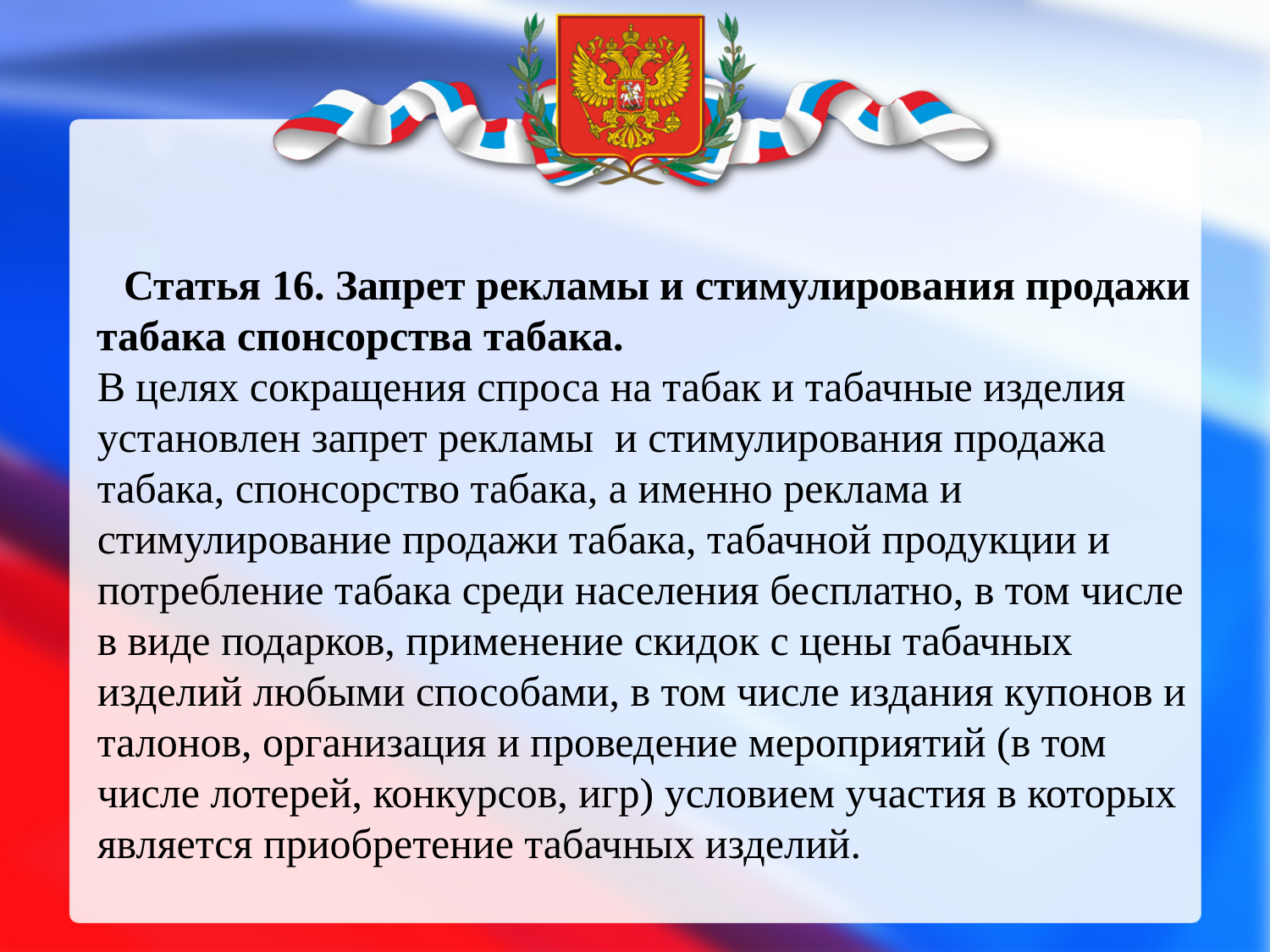

#
   Статья 16. Запрет рекламы и стимулирования продажи табака спонсорства табака.
В целях сокращения спроса на табак и табачные изделия установлен запрет рекламы  и стимулирования продажа табака, спонсорство табака, а именно реклама и стимулирование продажи табака, табачной продукции и потребление табака среди населения бесплатно, в том числе в виде подарков, применение скидок с цены табачных изделий любыми способами, в том числе издания купонов и талонов, организация и проведение мероприятий (в том числе лотерей, конкурсов, игр) условием участия в которых является приобретение табачных изделий.